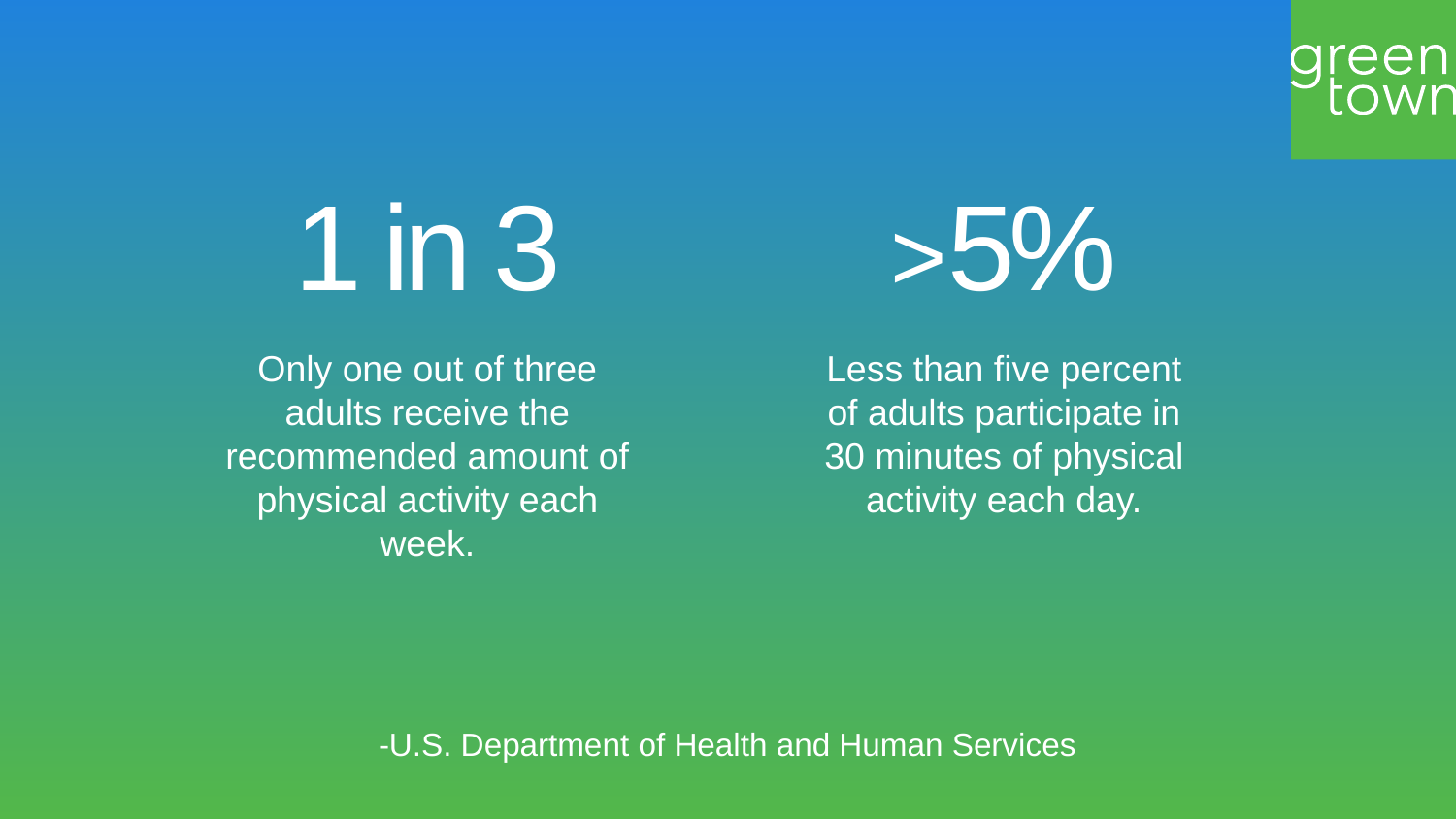

1 in 3
>5%
Only one out of three adults receive the recommended amount of physical activity each week.
Less than five percent of adults participate in 30 minutes of physical activity each day.
-U.S. Department of Health and Human Services